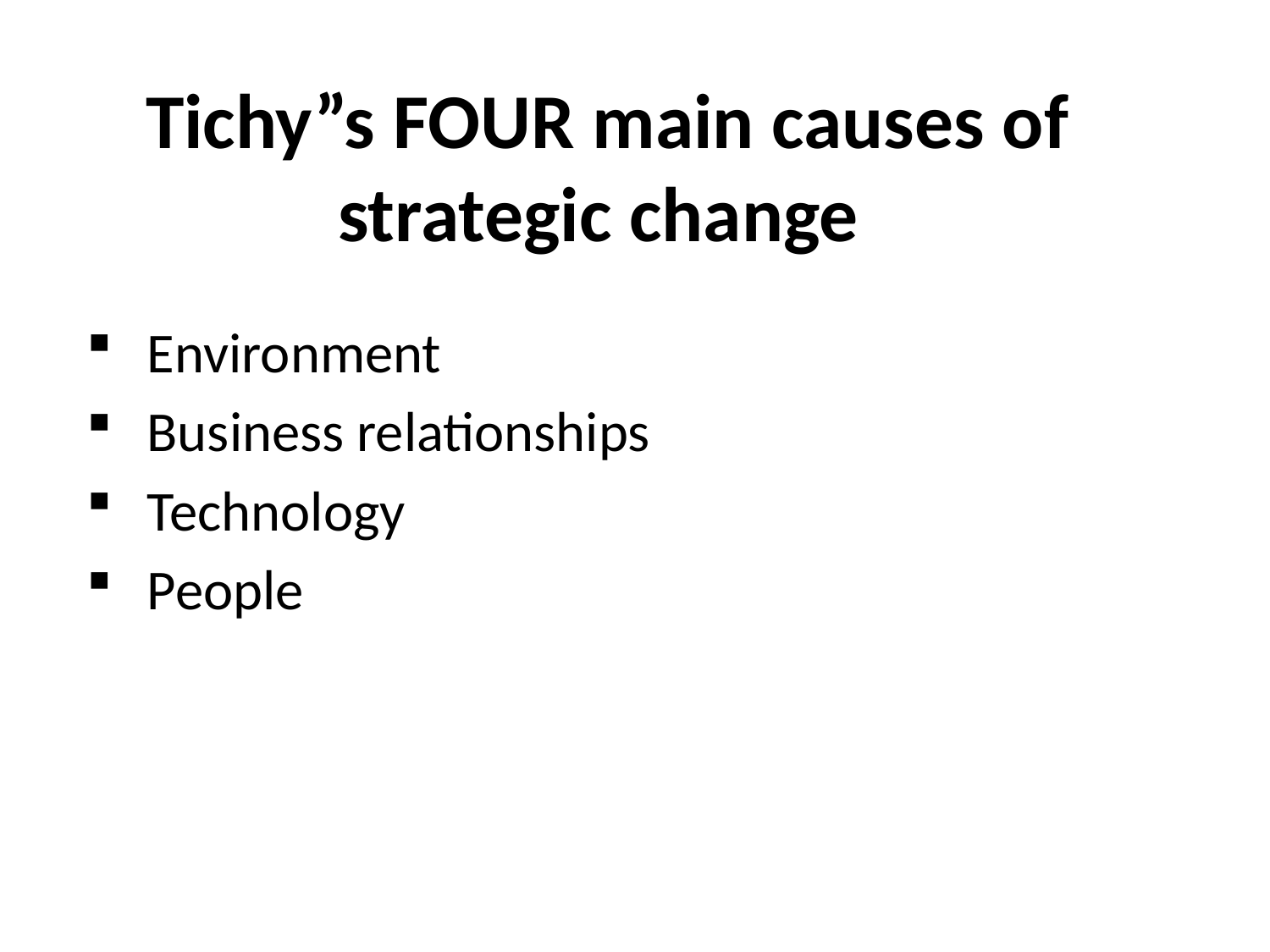

# Tichy”s FOUR main causes of strategic change
 Environment
 Business relationships
 Technology
 People